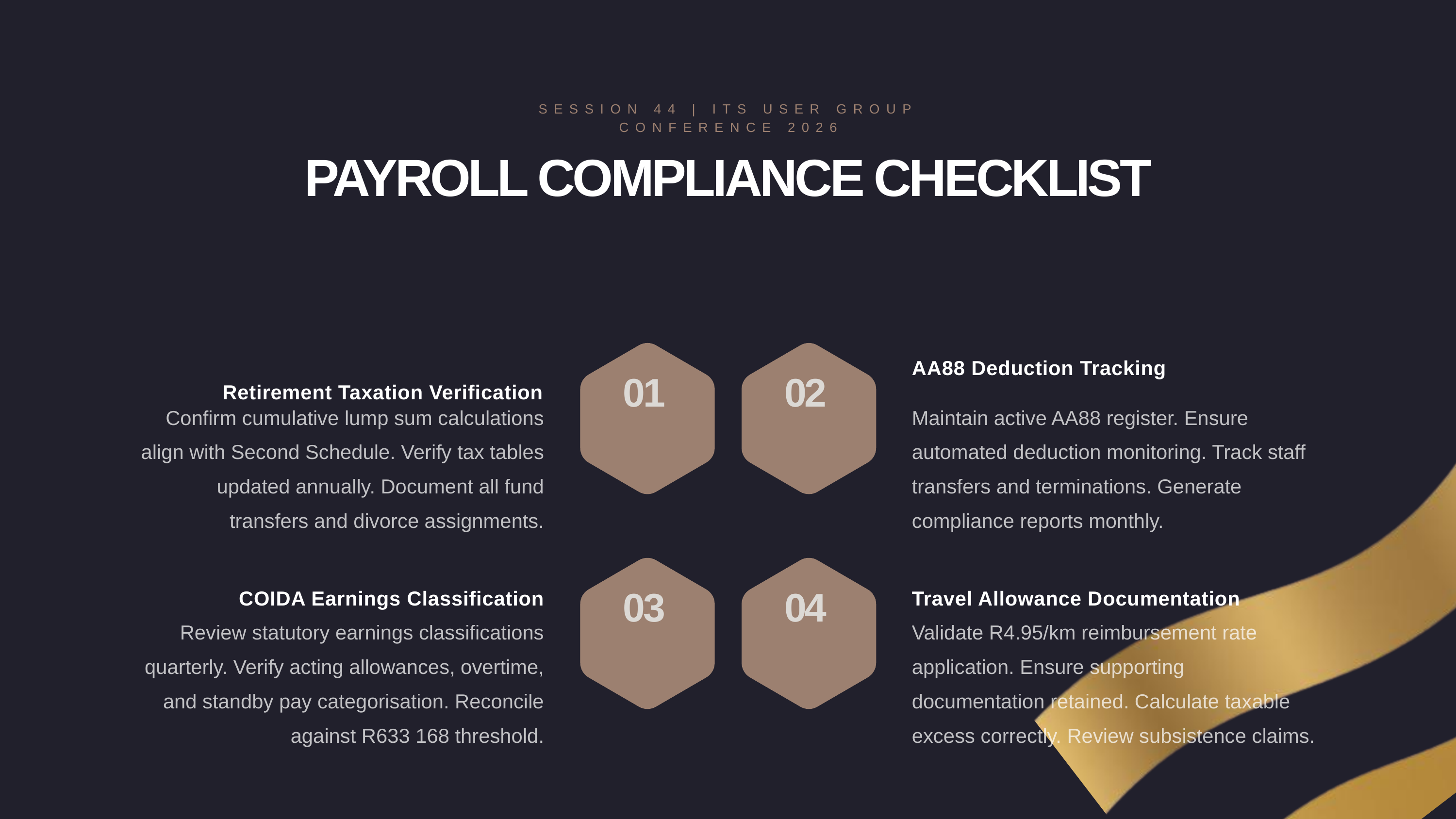

SESSION 44 | ITS USER GROUP CONFERENCE 2026
PAYROLL COMPLIANCE CHECKLIST

AA88 Deduction Tracking
Retirement Taxation Verification
01
02
Confirm cumulative lump sum calculations align with Second Schedule. Verify tax tables updated annually. Document all fund transfers and divorce assignments.
Maintain active AA88 register. Ensure automated deduction monitoring. Track staff transfers and terminations. Generate compliance reports monthly.

Travel Allowance Documentation
COIDA Earnings Classification
03
04
Review statutory earnings classifications quarterly. Verify acting allowances, overtime, and standby pay categorisation. Reconcile against R633 168 threshold.
Validate R4.95/km reimbursement rate application. Ensure supporting documentation retained. Calculate taxable excess correctly. Review subsistence claims.